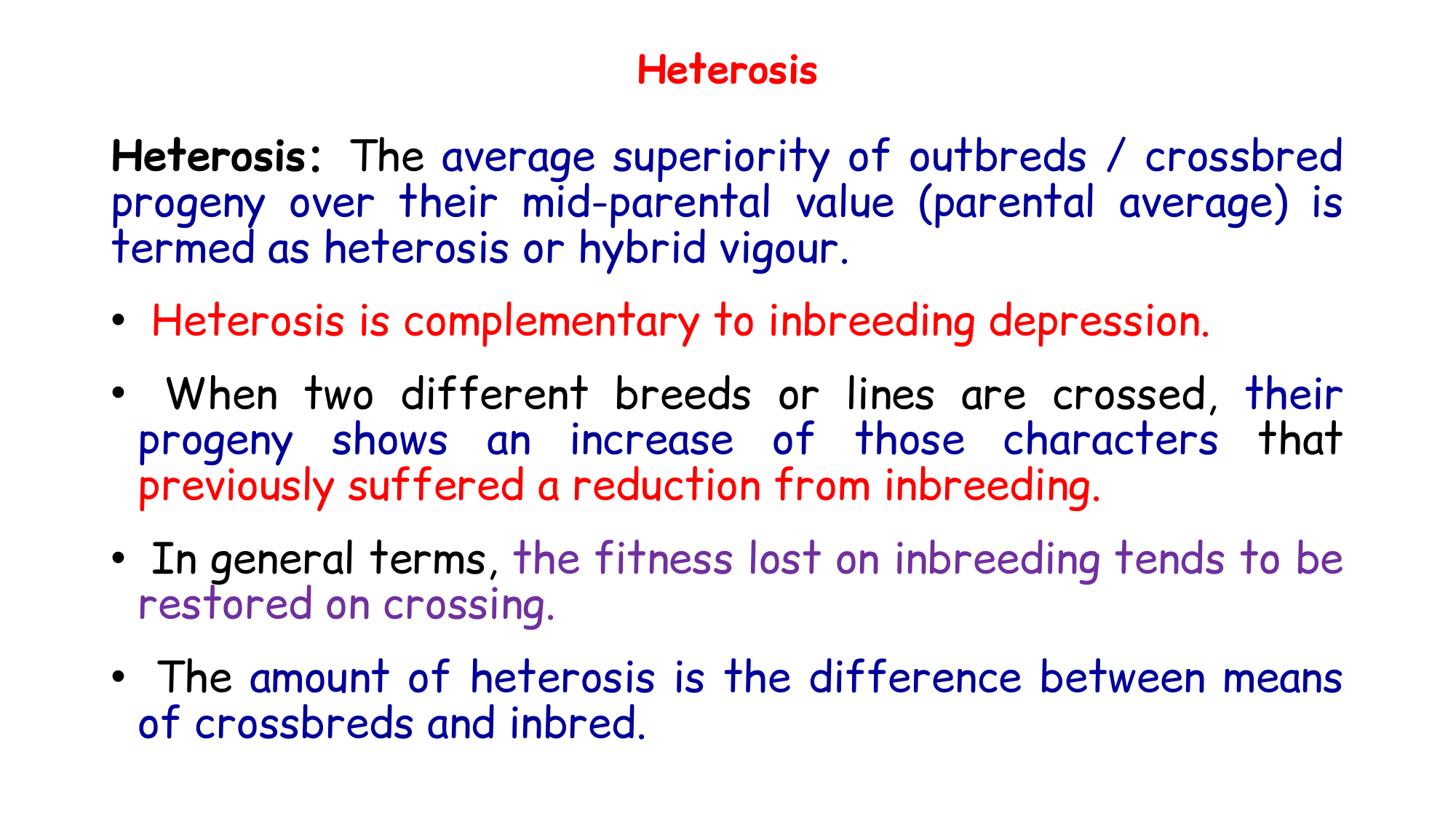

# Heterosis
Heterosis: The average superiority of outbreds / crossbred progeny over their mid-parental value (parental average) is termed as heterosis or hybrid vigour.
 Heterosis is complementary to inbreeding depression.
 When two different breeds or lines are crossed, their progeny shows an increase of those characters that previously suffered a reduction from inbreeding.
 In general terms, the fitness lost on inbreeding tends to be restored on crossing.
 The amount of heterosis is the difference between means of crossbreds and inbred.